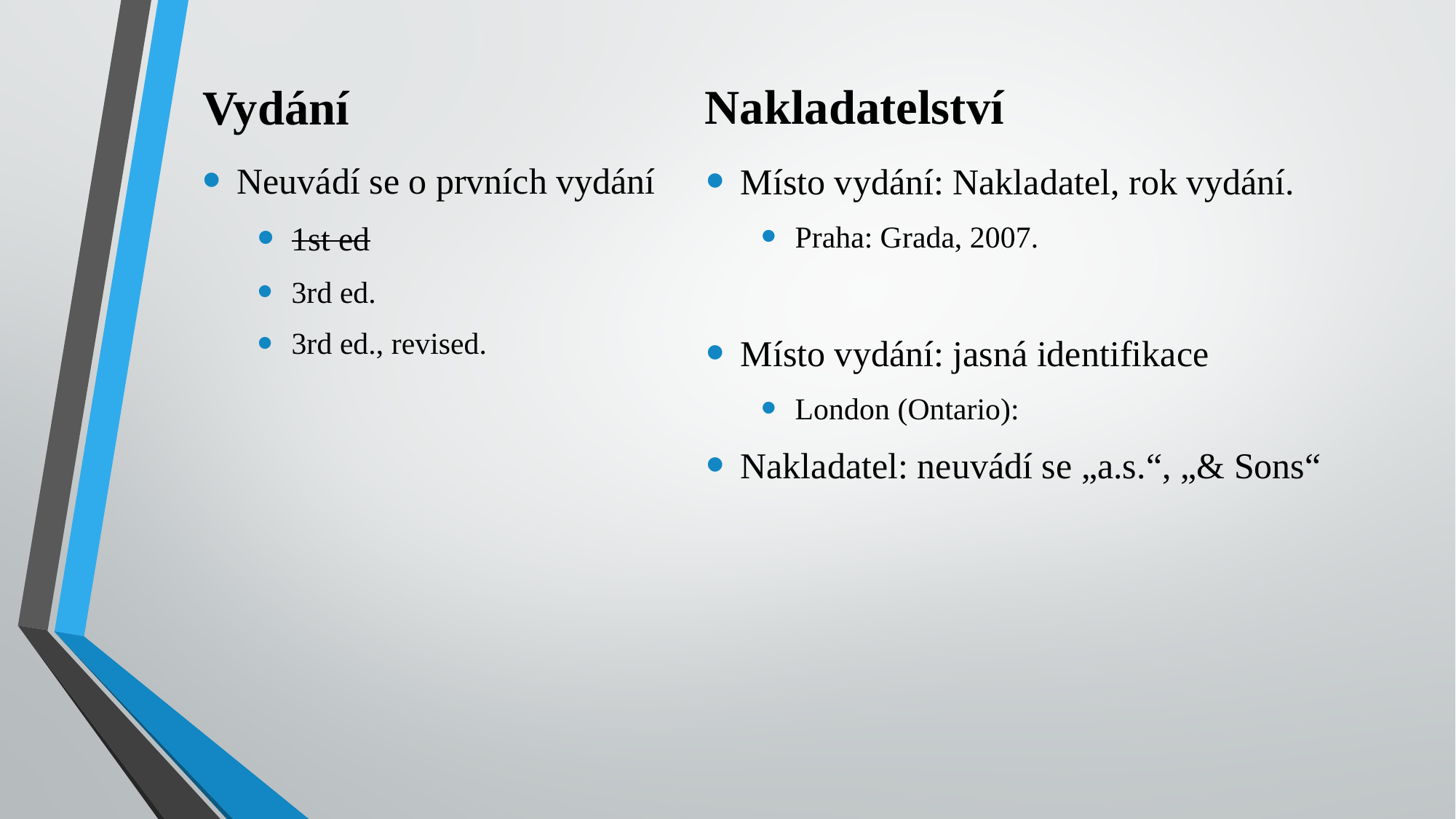

Nakladatelství
Vydání
Neuvádí se o prvních vydání
1st ed
3rd ed.
3rd ed., revised.
Místo vydání: Nakladatel, rok vydání.
Praha: Grada, 2007.

Místo vydání: jasná identifikace
London (Ontario):
Nakladatel: neuvádí se „a.s.“, „& Sons“